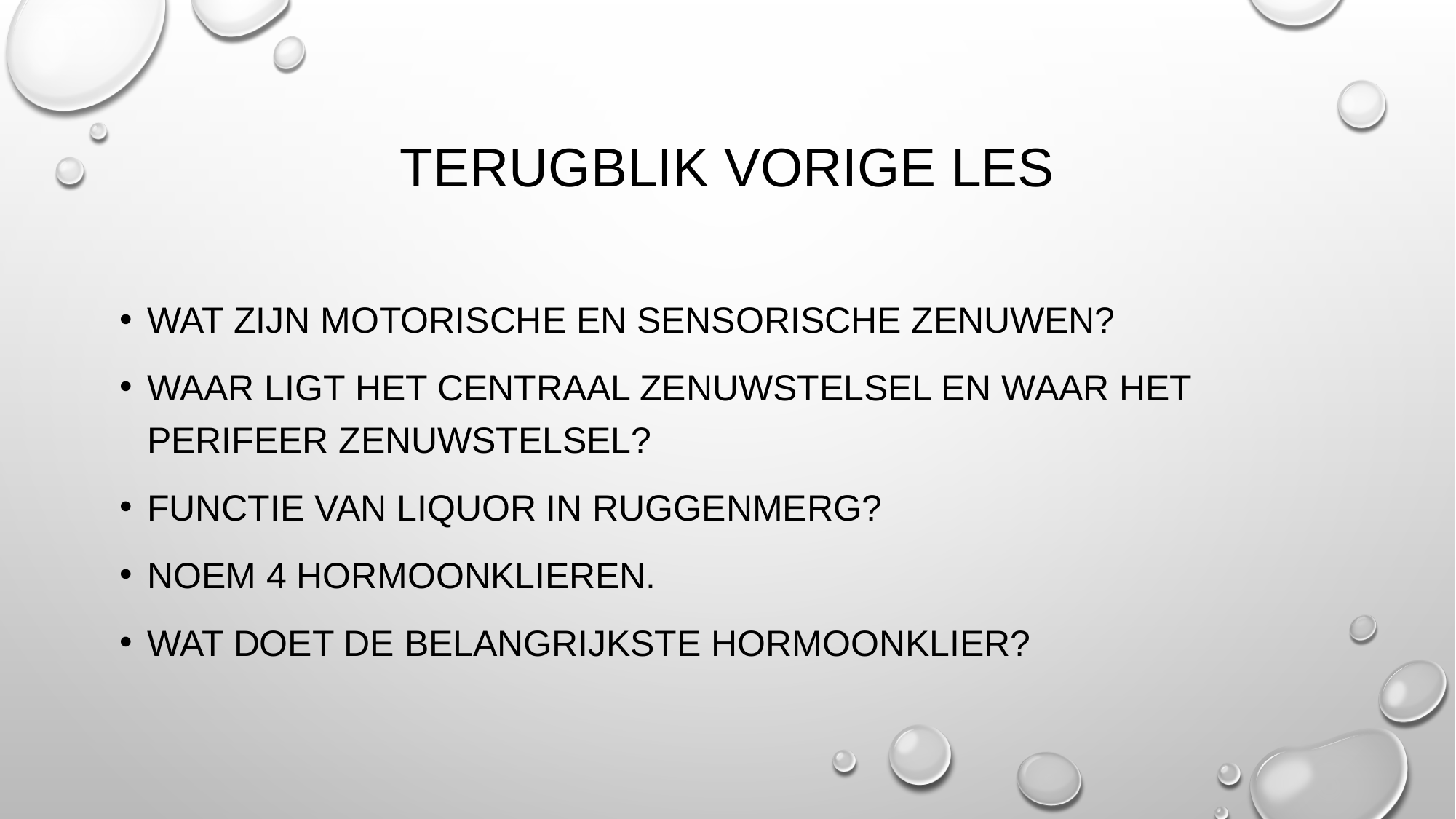

# Terugblik vorige les
Wat zijn motorische en sensorische zenuwen?
Waar ligt het Centraal zenuwstelsel en waar het perifeer zenuwstelsel?
Functie van liquor in ruggenmerg?
Noem 4 Hormoonklieren.
Wat doet de belangrijkste hormoonklier?